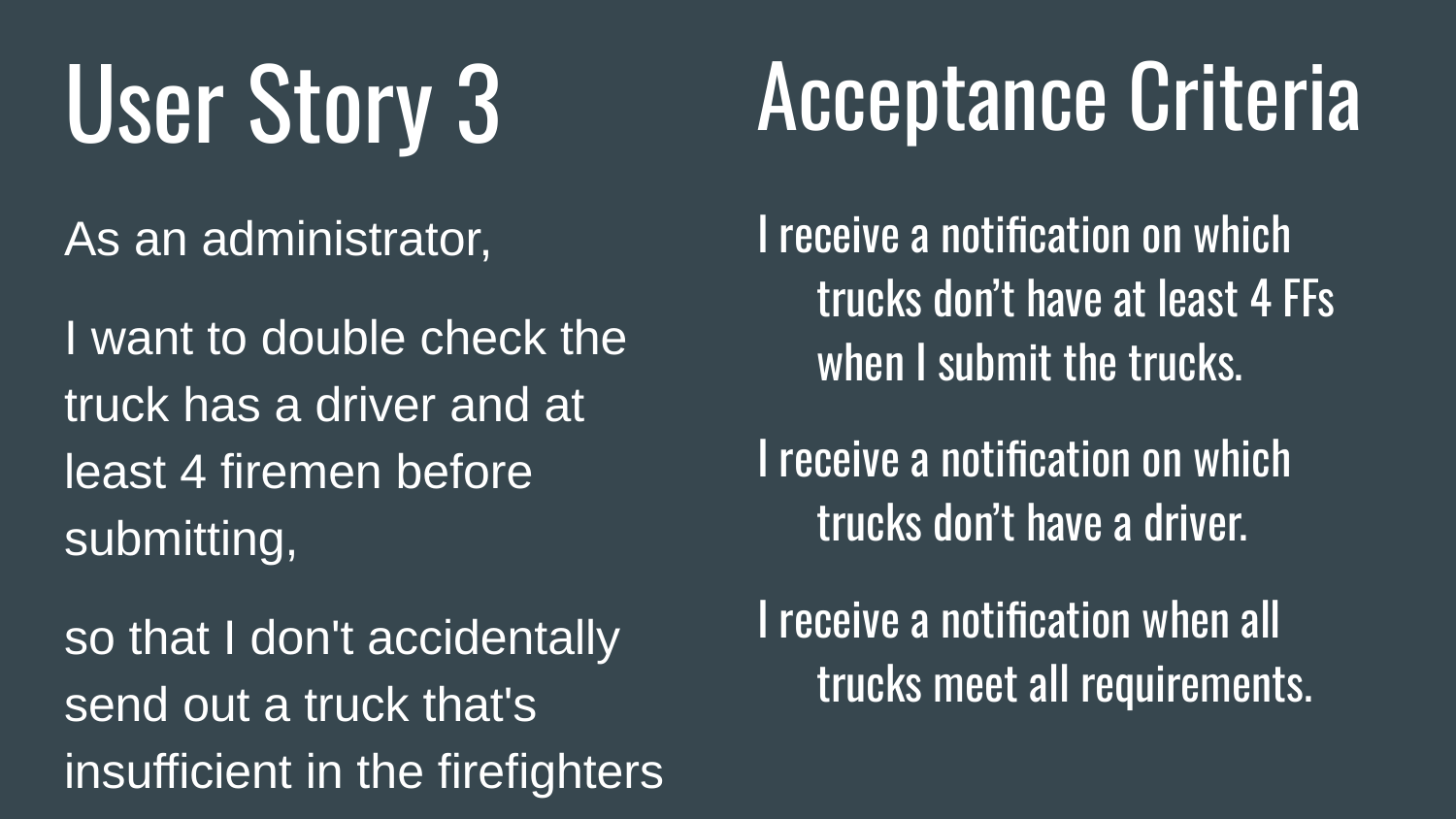

# User Story 3
Acceptance Criteria
As an administrator,
I want to double check the truck has a driver and at least 4 firemen before submitting,
so that I don't accidentally send out a truck that's insufficient in the firefighters it requires.
I receive a notification on which trucks don’t have at least 4 FFs when I submit the trucks.
I receive a notification on which trucks don’t have a driver.
I receive a notification when all trucks meet all requirements.